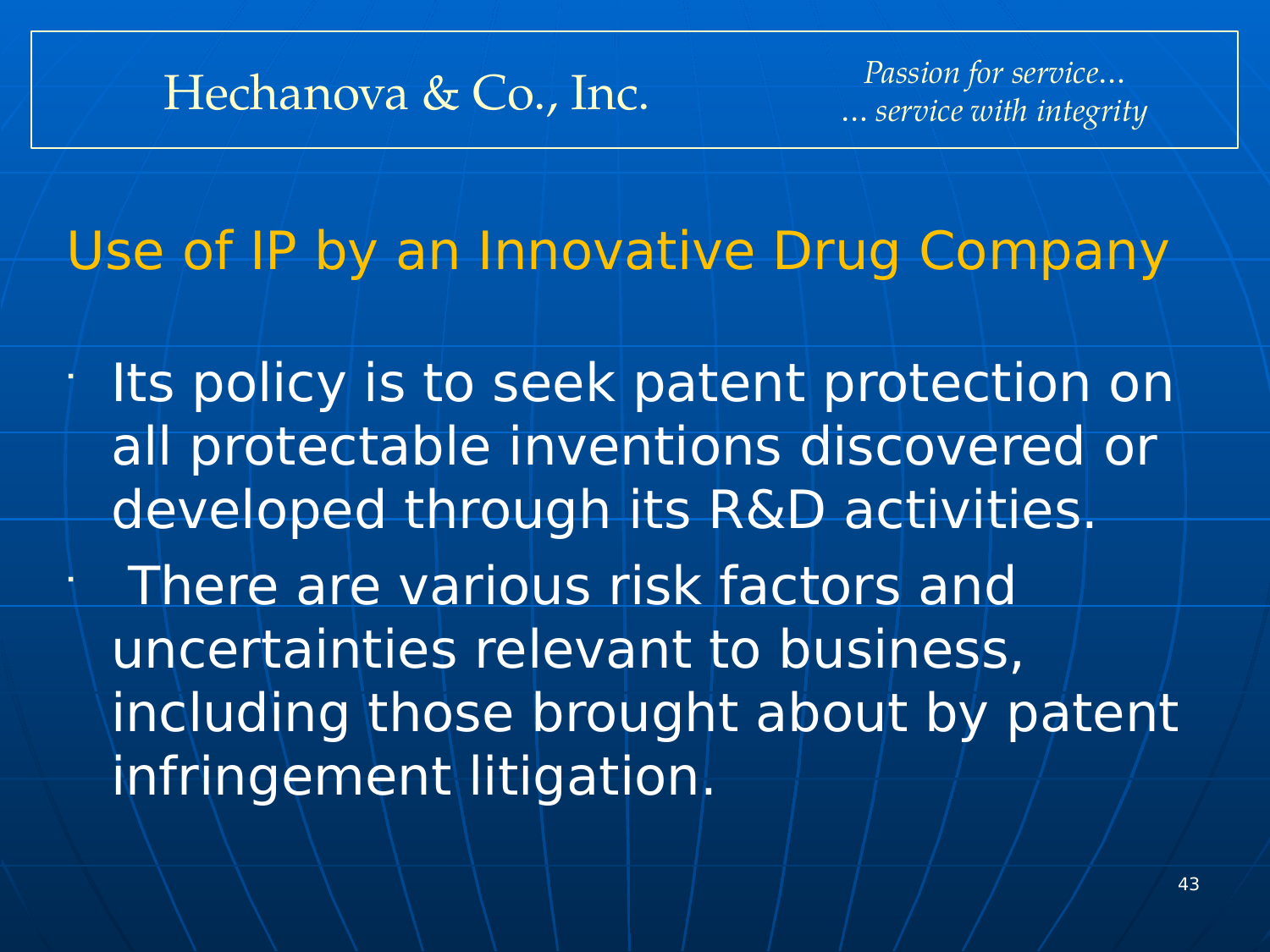

# Hechanova & Co., Inc.
Passion for service…
… service with integrity
Use of IP by an Innovative Drug Company
Its policy is to seek patent protection on all protectable inventions discovered or developed through its R&D activities.
 There are various risk factors and uncertainties relevant to business, including those brought about by patent infringement litigation.

43